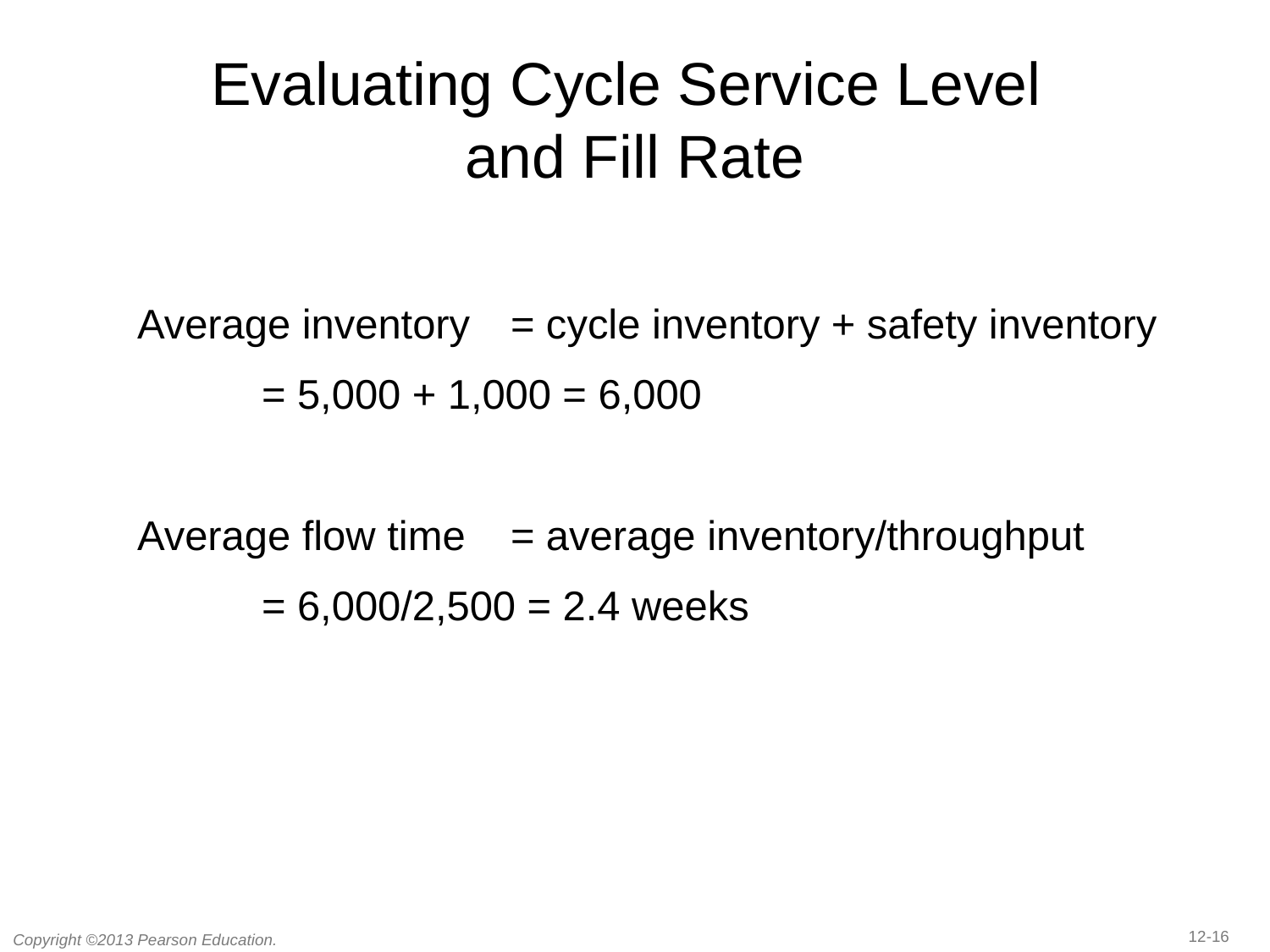

# Evaluating Cycle Service Level and Fill Rate
Average inventory	= cycle inventory + safety inventory
	= 5,000 + 1,000 = 6,000

Average flow time	= average inventory/throughput
	= 6,000/2,500 = 2.4 weeks